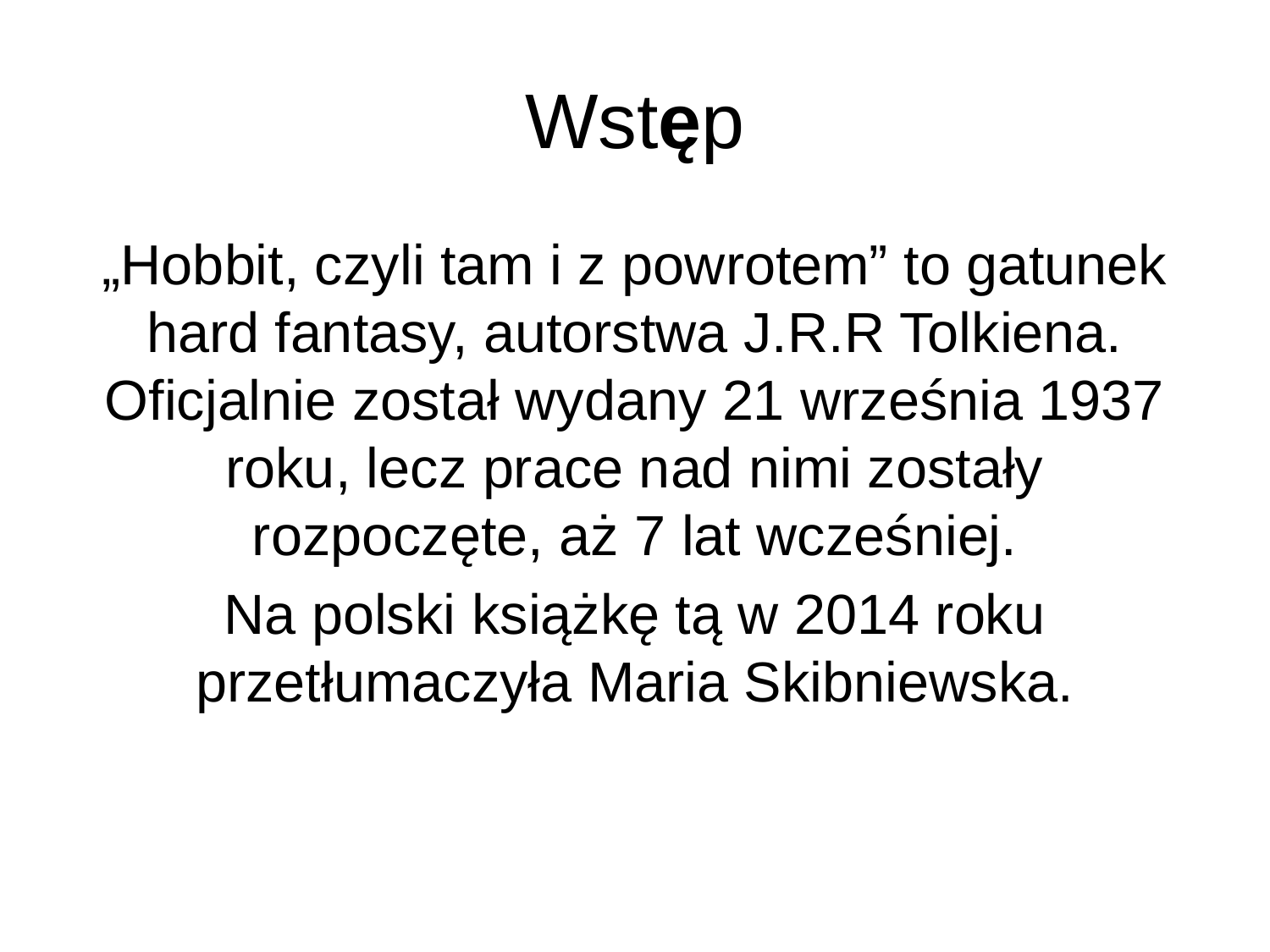

# Wstęp
„Hobbit, czyli tam i z powrotem” to gatunek hard fantasy, autorstwa J.R.R Tolkiena. Oficjalnie został wydany 21 września 1937 roku, lecz prace nad nimi zostały rozpoczęte, aż 7 lat wcześniej.
Na polski książkę tą w 2014 roku przetłumaczyła Maria Skibniewska.